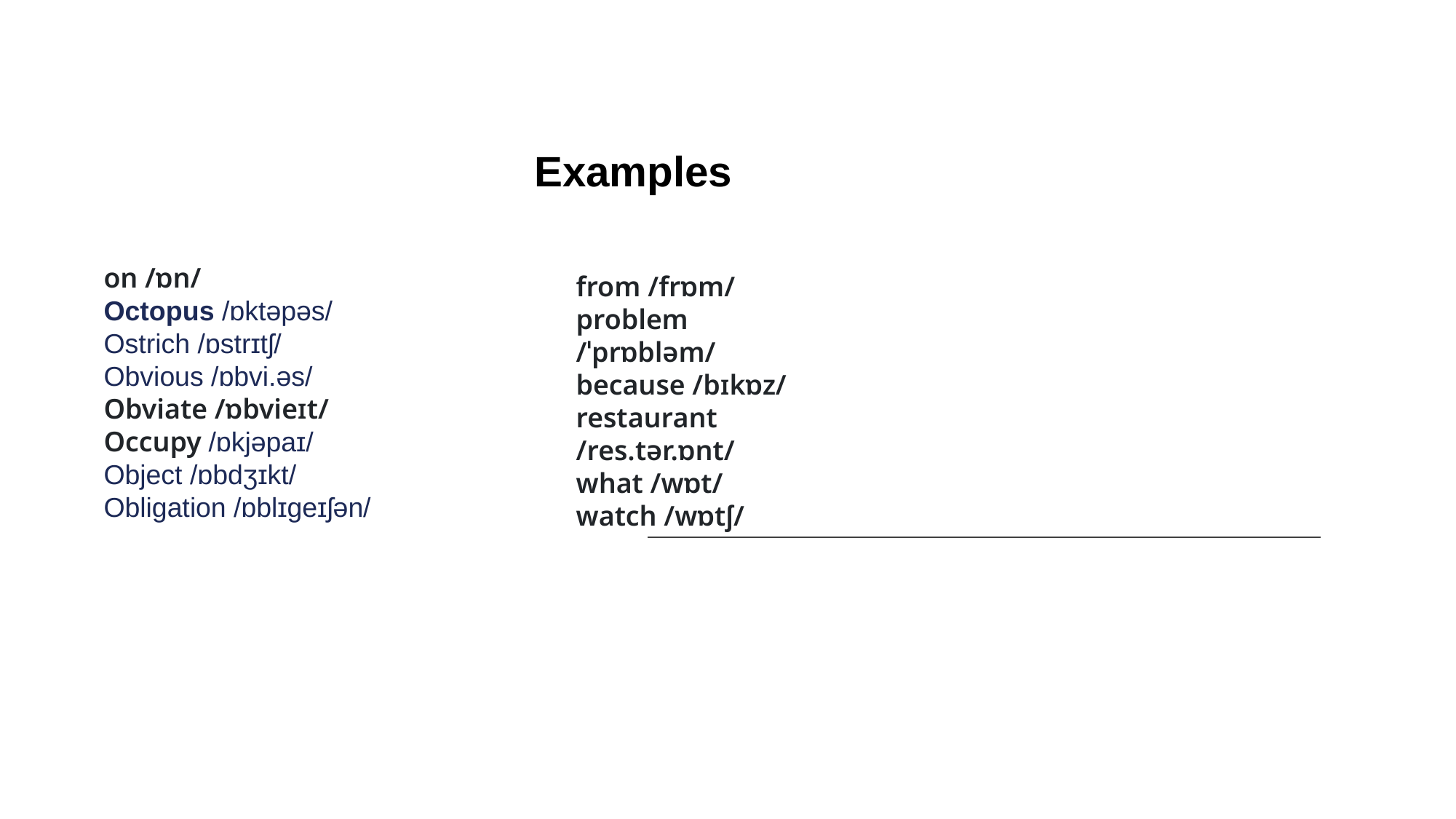

Examples
#

from /frɒm/
problem /ˈprɒbləm/
because /bɪkɒz/
restaurant /res.tər.ɒnt/
what /wɒt/
watch /wɒtʃ/

on /ɒn/
Octopus /ɒktəpəs/
Ostrich /ɒstrɪtʃ/
Obvious /ɒbvi.əs/
Obviate /ɒbvieɪt/
Occupy /ɒkjəpaɪ/
Object /ɒbdʒɪkt/
Obligation /ɒblɪɡeɪʃən/